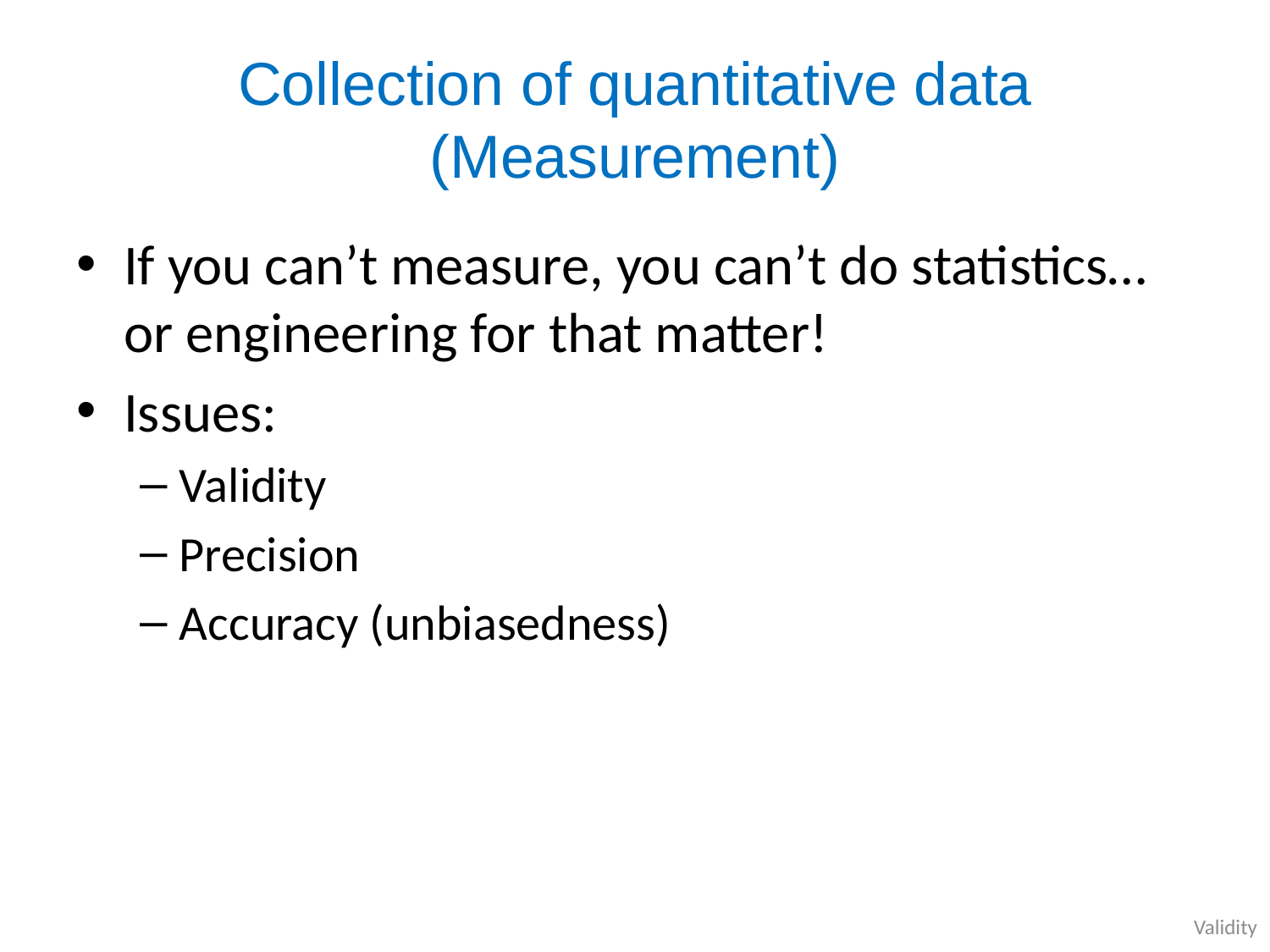

# Collection of quantitative data (Measurement)
If you can’t measure, you can’t do statistics… or engineering for that matter!
Issues:
Validity
Precision
Accuracy (unbiasedness)

Validity